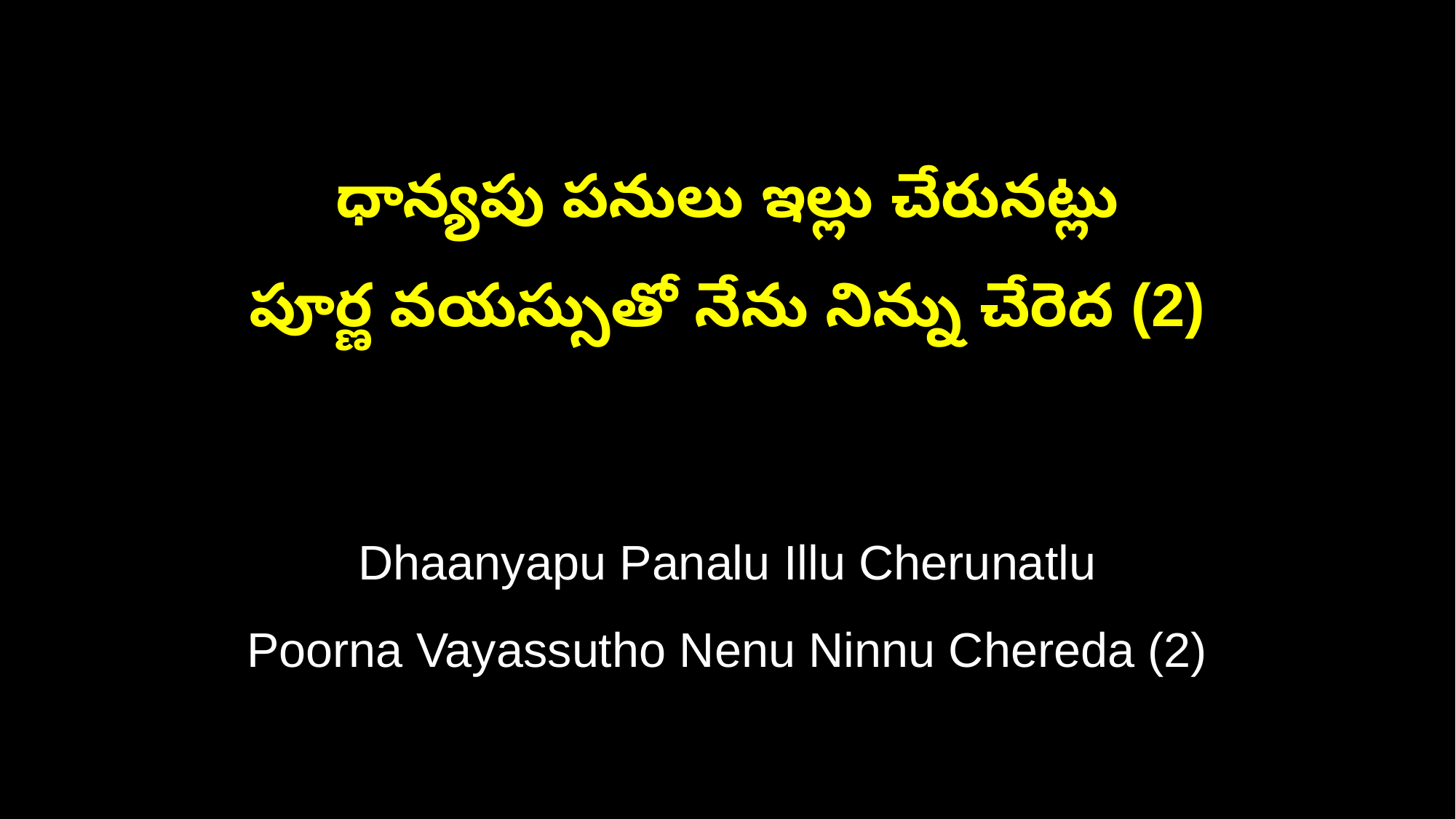

ధాన్యపు పనులు ఇల్లు చేరునట్లు
పూర్ణ వయస్సుతో నేను నిన్ను చేరెద (2)
Dhaanyapu Panalu Illu Cherunatlu
Poorna Vayassutho Nenu Ninnu Chereda (2)